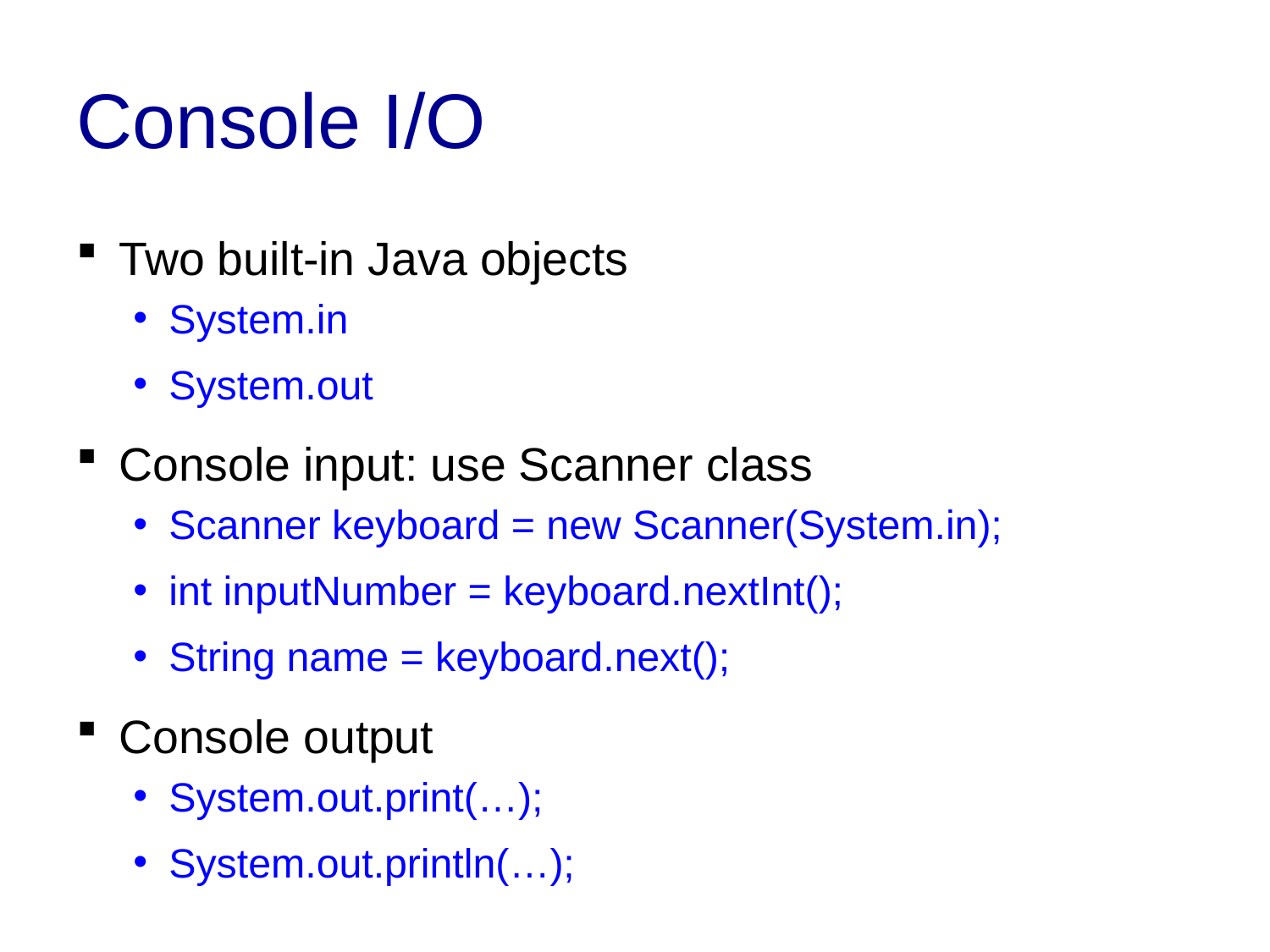

# Console I/O
Two built-in Java objects
System.in
System.out
Console input: use Scanner class
Scanner keyboard = new Scanner(System.in);
int inputNumber = keyboard.nextInt();
String name = keyboard.next();
Console output
System.out.print(…);
System.out.println(…);